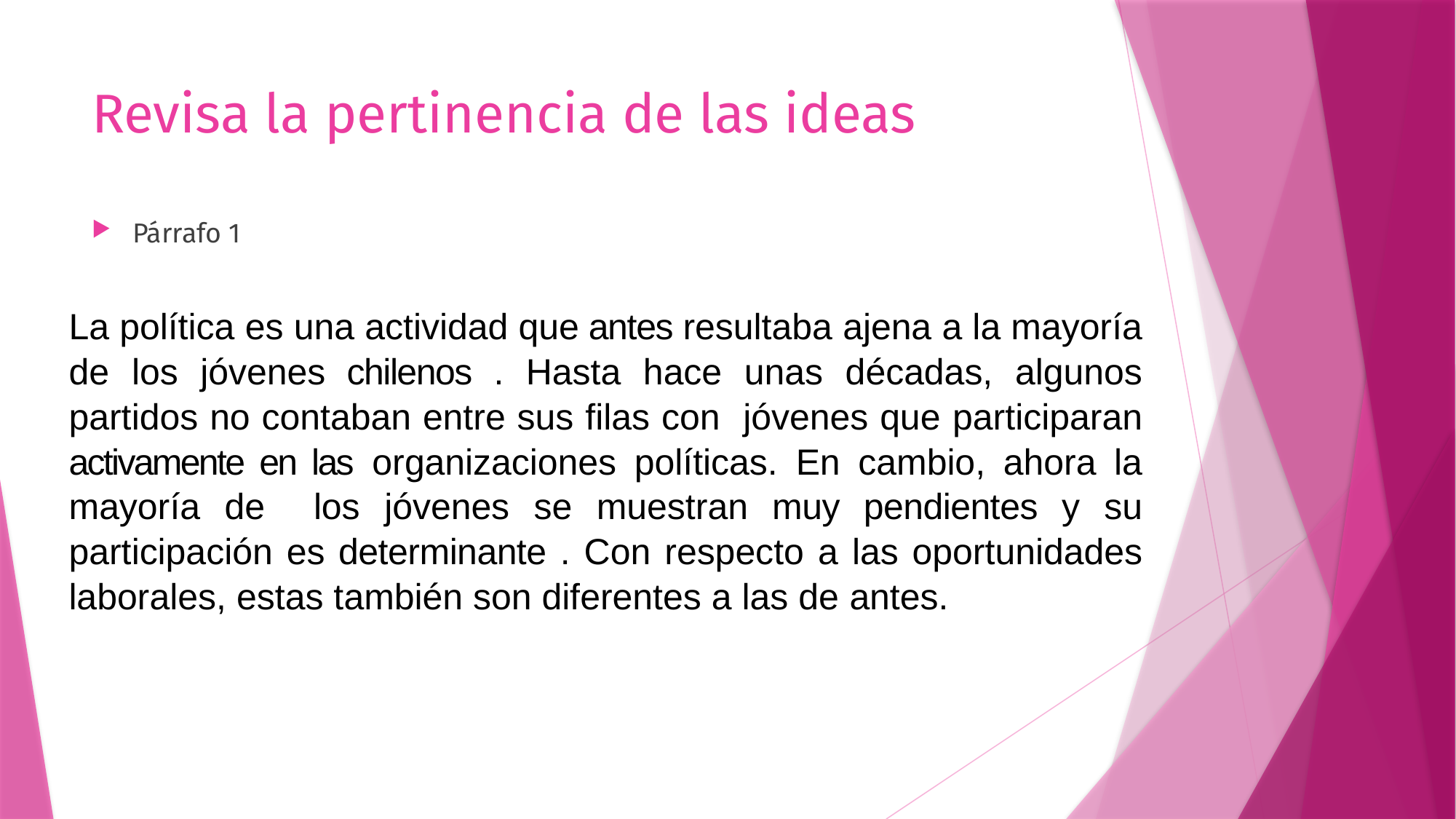

# Revisa la pertinencia de las ideas

Párrafo 1

La política es una actividad que antes resultaba ajena a la mayoría de los jóvenes chilenos . Hasta hace unas décadas, algunos partidos no contaban entre sus filas con  jóvenes que participaran activamente en las organizaciones políticas. En cambio, ahora la mayoría de  los jóvenes se muestran muy pendientes y su participación es determinante . Con respecto a las oportunidades laborales, estas también son diferentes a las de antes.